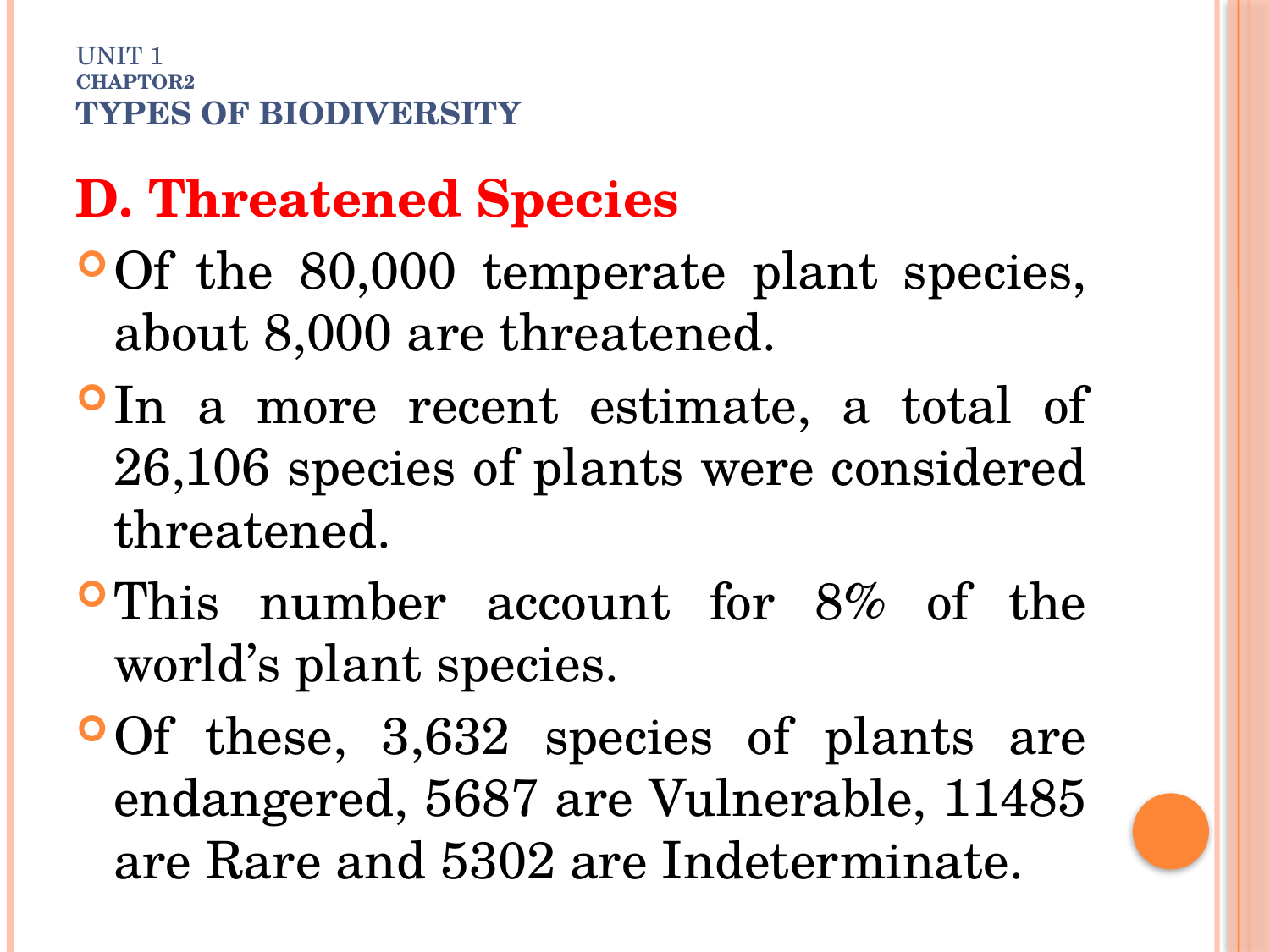

# Unit 1 Chaptor2 TYPES OF Biodiversity
D. Threatened Species
Of the 80,000 temperate plant species, about 8,000 are threatened.
In a more recent estimate, a total of 26,106 species of plants were considered threatened.
This number account for 8% of the world’s plant species.
Of these, 3,632 species of plants are endangered, 5687 are Vulnerable, 11485 are Rare and 5302 are Indeterminate.